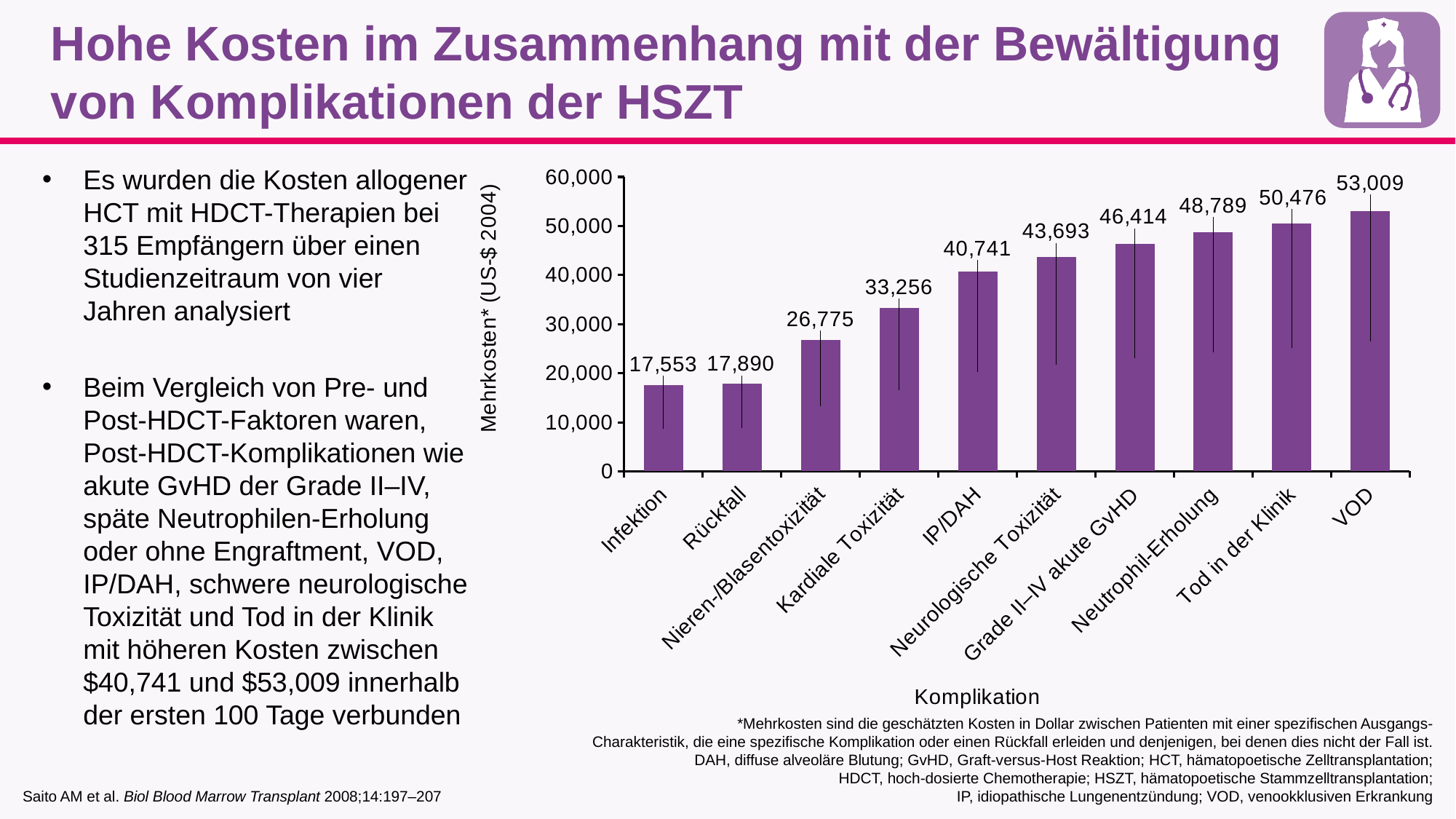

# Hohe Kosten im Zusammenhang mit der Bewältigung von Komplikationen der HSZT

### Chart

| Category | Series 1 | Column1 | Column2 |
|---|---|---|---|
| Infektion | 17553.0 | None | None |
| Rückfall | 17890.0 | None | None |
| Nieren-/Blasentoxizität | 26775.0 | None | None |
| Kardiale Toxizität | 33256.0 | None | None |
| IP/DAH | 40741.0 | None | None |
| Neurologische Toxizität | 43693.0 | None | None |
| Grade II–IV akute GvHD | 46414.0 | None | None |
| Neutrophil-Erholung | 48789.0 | None | None |
| Tod in der Klinik | 50476.0 | None | None |
| VOD | 53009.0 | None | None |
Es wurden die Kosten allogener HCT mit HDCT-Therapien bei 315 Empfängern über einen Studienzeitraum von vier Jahren analysiert

Beim Vergleich von Pre- und Post-HDCT-Faktoren waren, Post-HDCT-Komplikationen wie akute GvHD der Grade II–IV, späte Neutrophilen-Erholung oder ohne Engraftment, VOD, IP/DAH, schwere neurologische Toxizität und Tod in der Klinik mit höheren Kosten zwischen $40,741 und $53,009 innerhalb der ersten 100 Tage verbunden

Saito AM et al. Biol Blood Marrow Transplant 2008;14:197–207
*Mehrkosten sind die geschätzten Kosten in Dollar zwischen Patienten mit einer spezifischen Ausgangs-
Charakteristik, die eine spezifische Komplikation oder einen Rückfall erleiden und denjenigen, bei denen dies nicht der Fall ist.
DAH, diffuse alveoläre Blutung; GvHD, Graft-versus-Host Reaktion; HCT, hämatopoetische Zelltransplantation;
HDCT, hoch-dosierte Chemotherapie; HSZT, hämatopoetische Stammzelltransplantation;
IP, idiopathische Lungenentzündung; VOD, venookklusiven Erkrankung